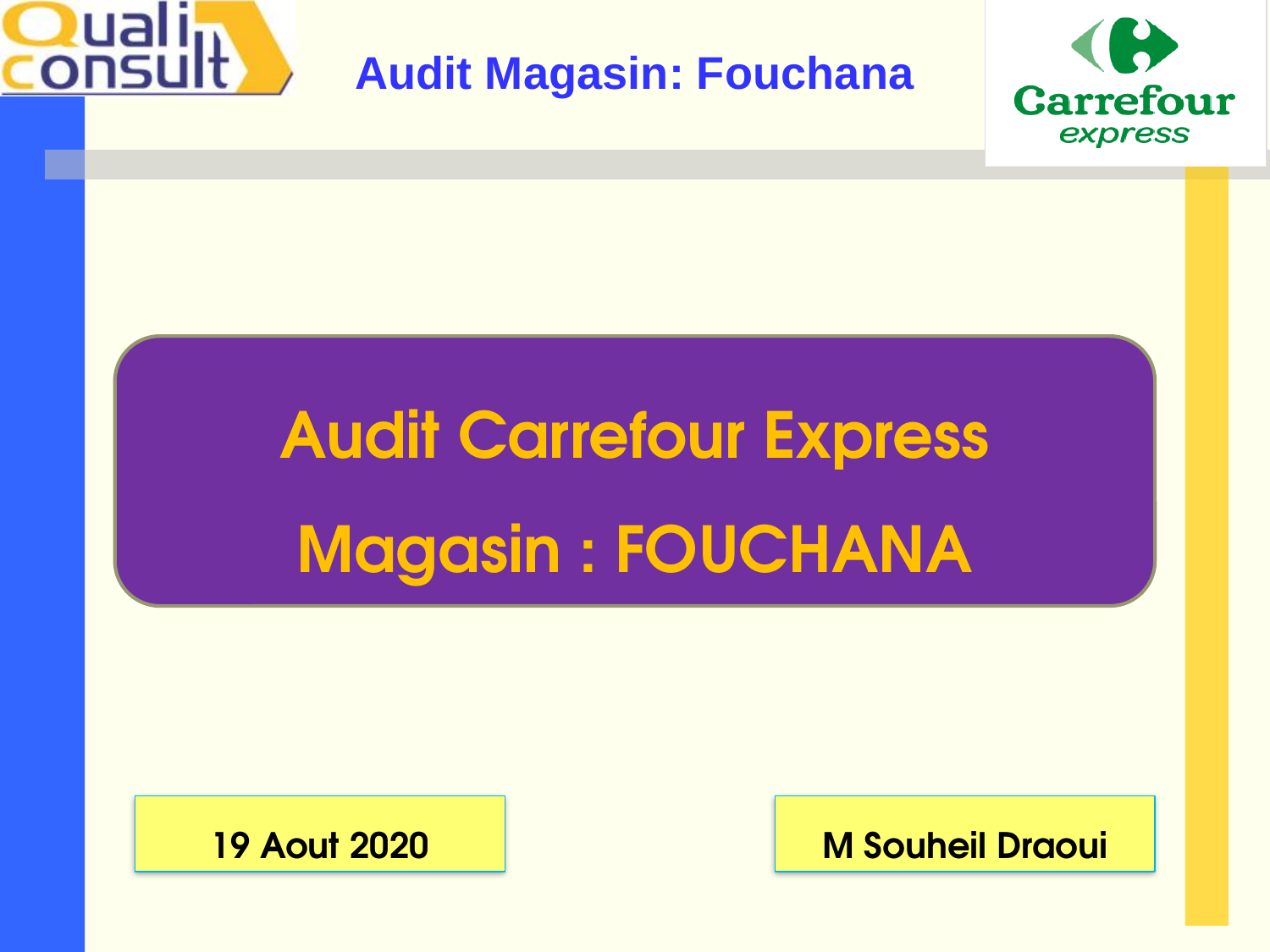

Audit Carrefour Express
Magasin : FOUCHANA
19 Aout 2020
M Souheil Draoui